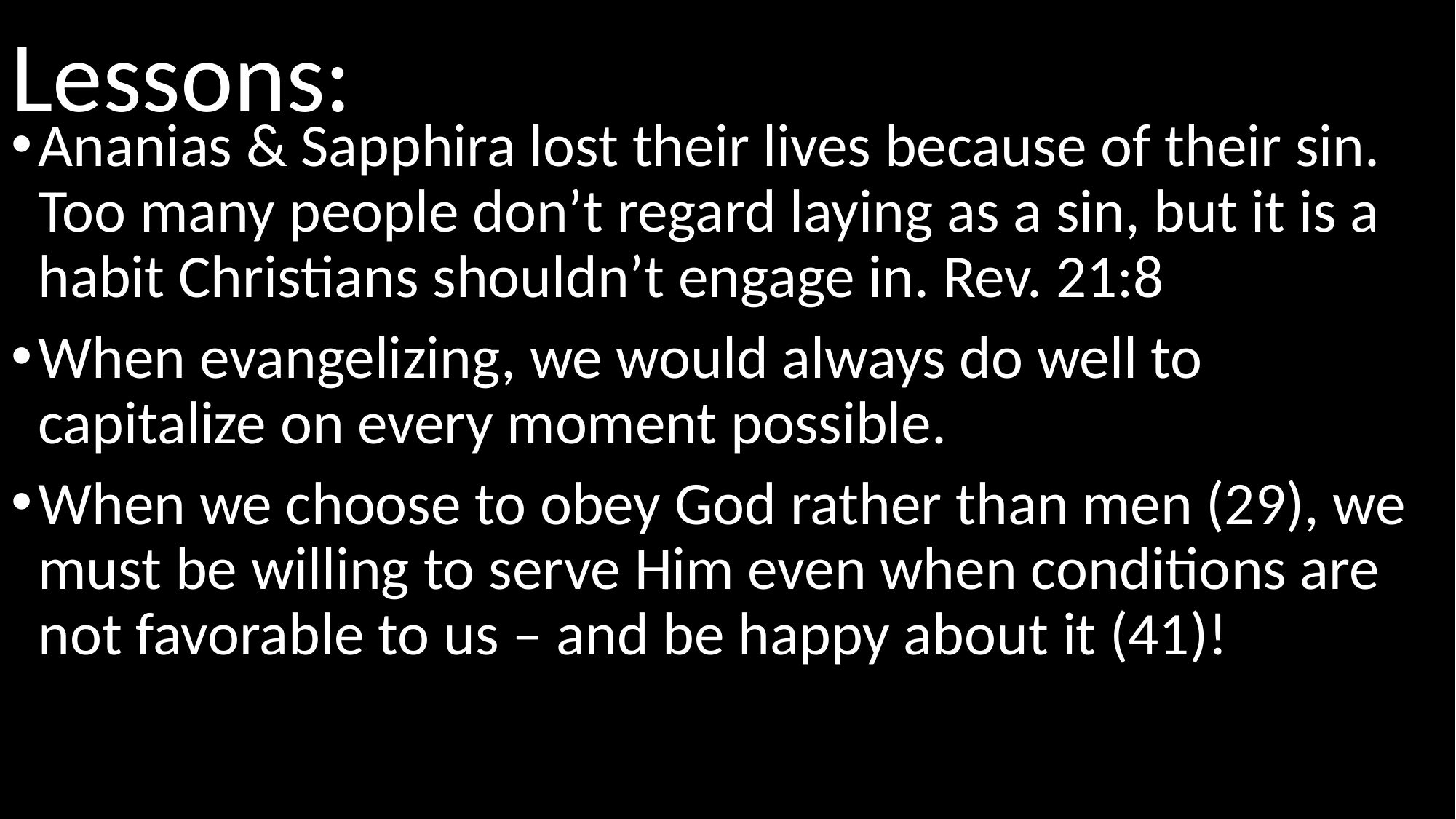

# Lessons:
Ananias & Sapphira lost their lives because of their sin. Too many people don’t regard laying as a sin, but it is a habit Christians shouldn’t engage in. Rev. 21:8
When evangelizing, we would always do well to capitalize on every moment possible.
When we choose to obey God rather than men (29), we must be willing to serve Him even when conditions are not favorable to us – and be happy about it (41)!